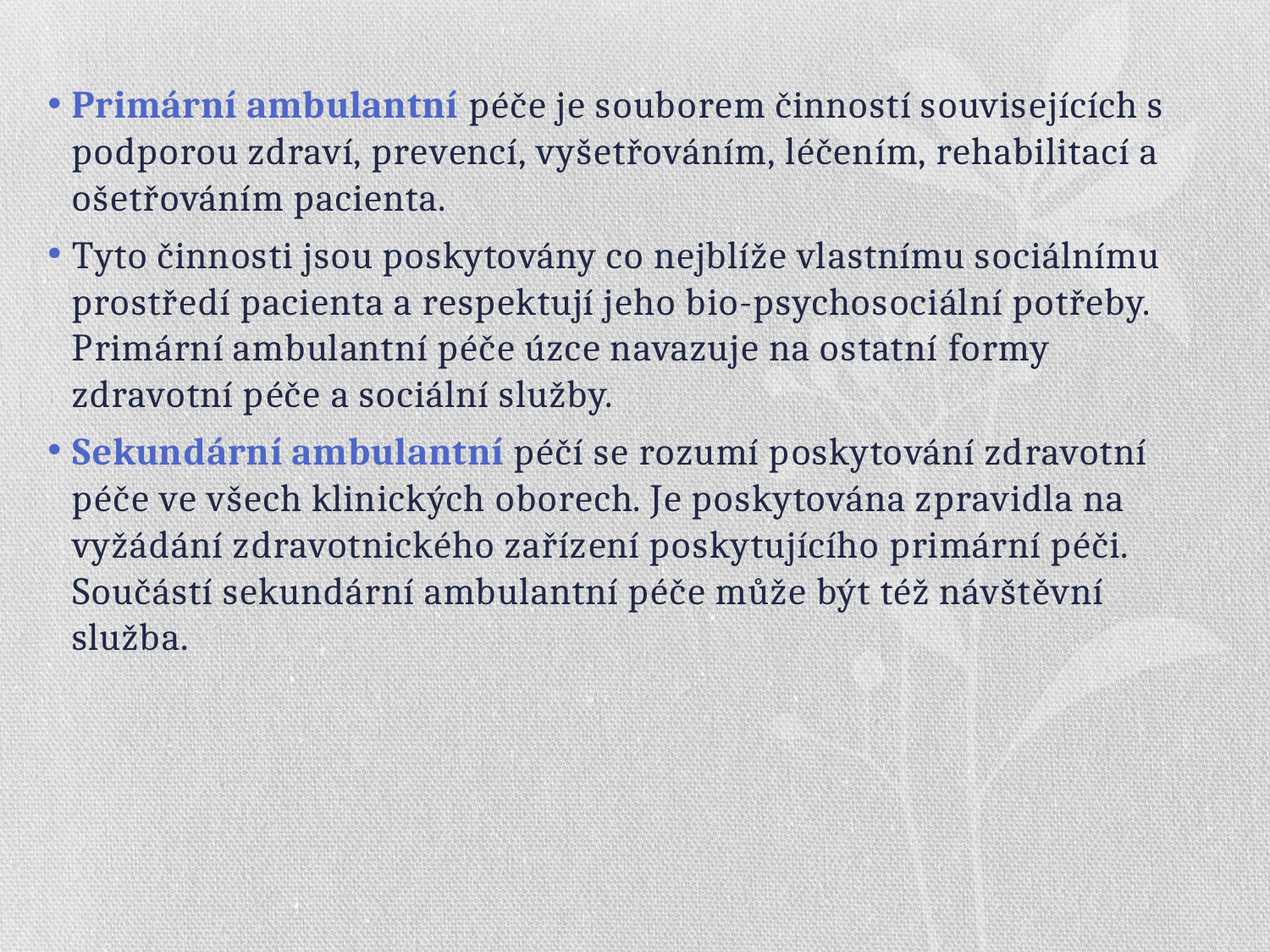

Primární ambulantní péče je souborem činností souvisejících s podporou zdraví, prevencí, vyšetřováním, léčením, rehabilitací a ošetřováním pacienta.
Tyto činnosti jsou poskytovány co nejblíže vlastnímu sociálnímu prostředí pacienta a respektují jeho bio-psychosociální potřeby. Primární ambulantní péče úzce navazuje na ostatní formy zdravotní péče a sociální služby.
Sekundární ambulantní péčí se rozumí poskytování zdravotní péče ve všech klinických oborech. Je poskytována zpravidla na vyžádání zdravotnického zařízení poskytujícího primární péči. Součástí sekundární ambulantní péče může být též návštěvní služba.